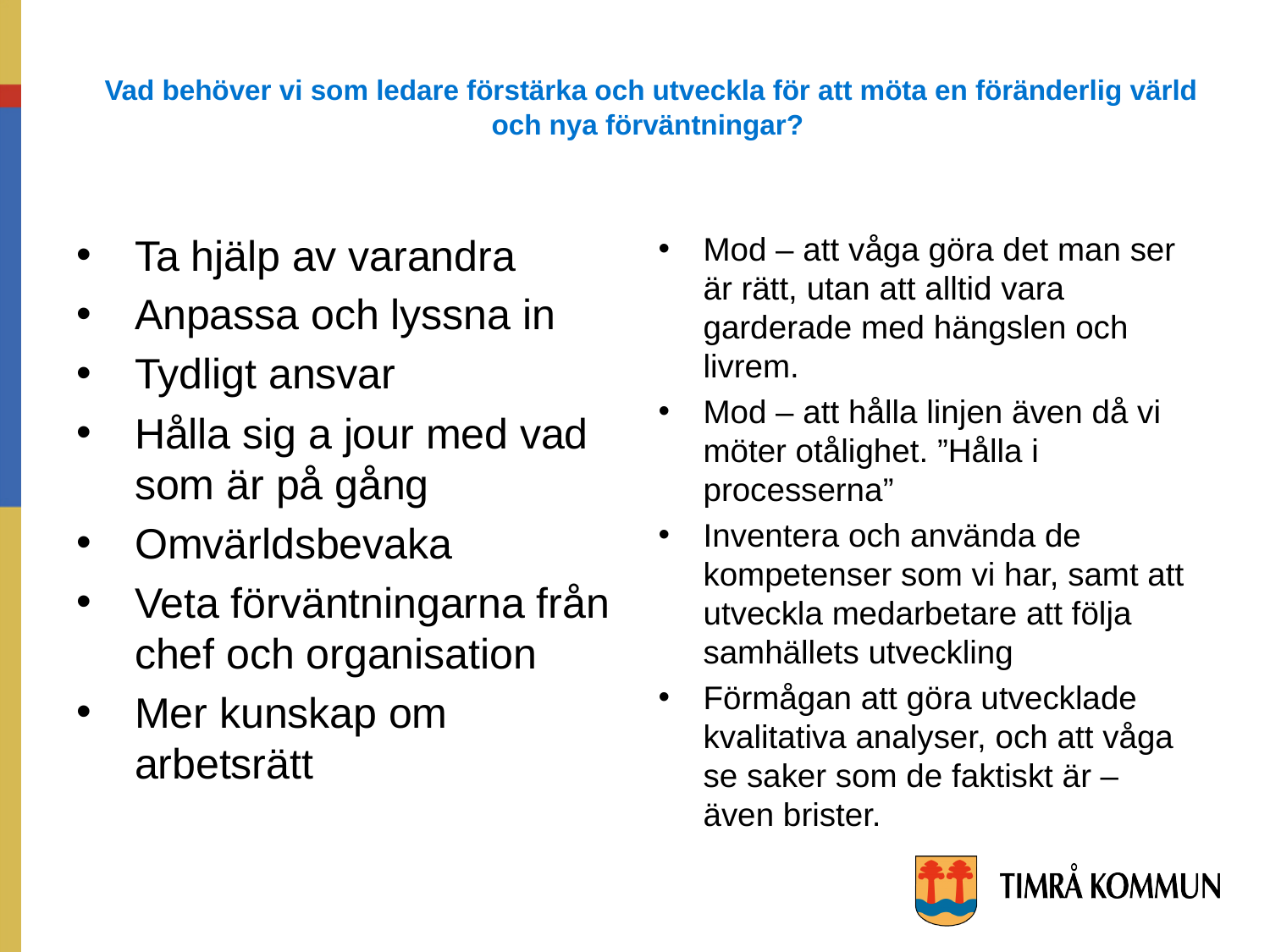

Vad behöver vi som ledare förstärka och utveckla för att möta en föränderlig värld och nya förväntningar?
Ta hjälp av varandra
Anpassa och lyssna in
Tydligt ansvar
Hålla sig a jour med vad som är på gång
Omvärldsbevaka
Veta förväntningarna från chef och organisation
Mer kunskap om arbetsrätt

Mod – att våga göra det man ser är rätt, utan att alltid vara garderade med hängslen och livrem.
Mod – att hålla linjen även då vi möter otålighet. ”Hålla i processerna”
Inventera och använda de kompetenser som vi har, samt att utveckla medarbetare att följa samhällets utveckling
Förmågan att göra utvecklade kvalitativa analyser, och att våga se saker som de faktiskt är – även brister.